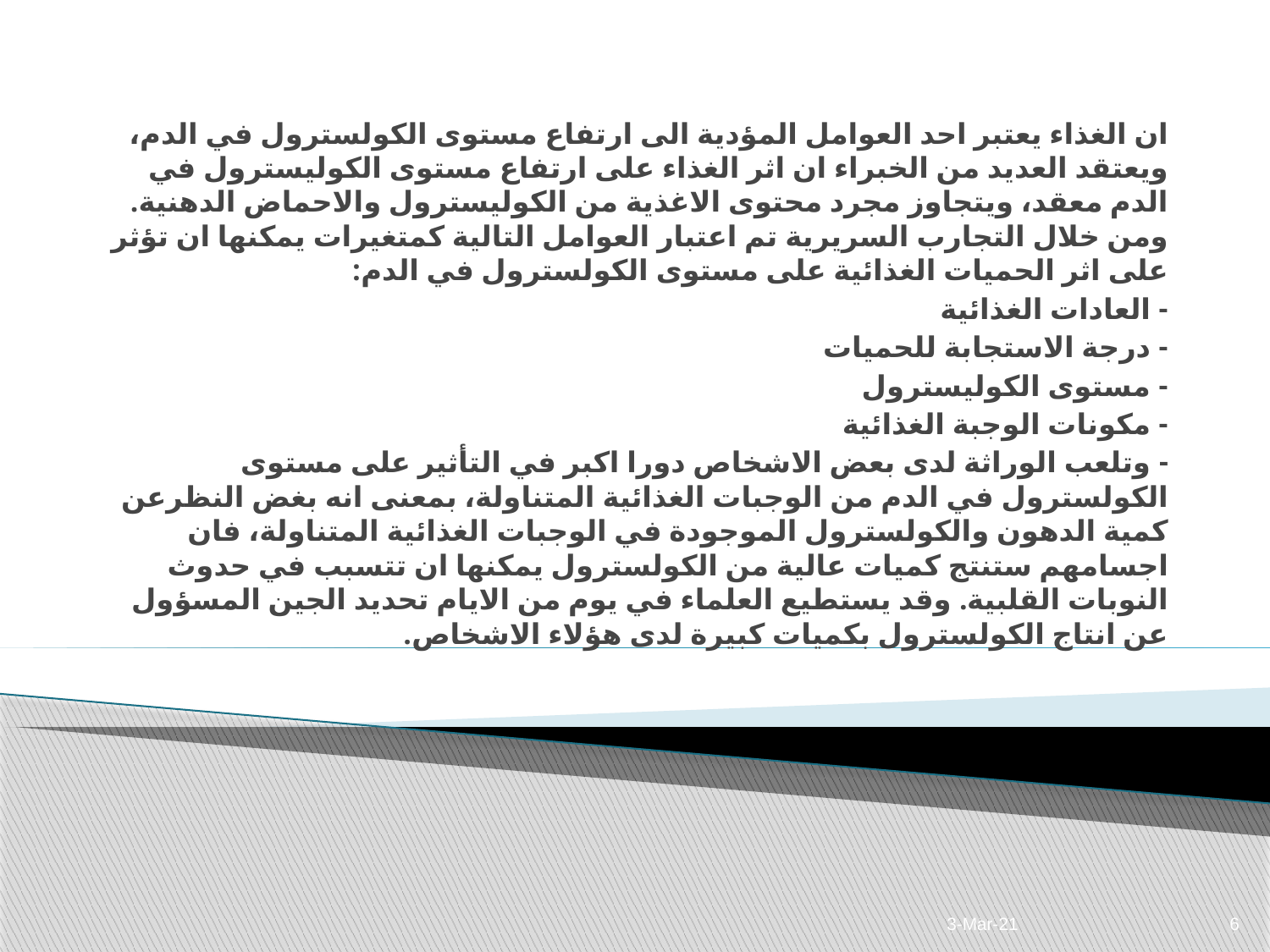

ان الغذاء يعتبر احد العوامل المؤدية الى ارتفاع مستوى الكولسترول في الدم، ويعتقد العديد من الخبراء ان اثر الغذاء على ارتفاع مستوى الكوليسترول في الدم معقد، ويتجاوز مجرد محتوى الاغذية من الكوليسترول والاحماض الدهنية. ومن خلال التجارب السريرية تم اعتبار العوامل التالية كمتغيرات يمكنها ان تؤثر على اثر الحميات الغذائية على مستوى الكولسترول في الدم:
- العادات الغذائية
- درجة الاستجابة للحميات
- مستوى الكوليسترول
- مكونات الوجبة الغذائية
- وتلعب الوراثة لدى بعض الاشخاص دورا اكبر في التأثير على مستوى الكولسترول في الدم من الوجبات الغذائية المتناولة، بمعنى انه بغض النظرعن كمية الدهون والكولسترول الموجودة في الوجبات الغذائية المتناولة، فان اجسامهم ستنتج كميات عالية من الكولسترول يمكنها ان تتسبب في حدوث النوبات القلبية. وقد يستطيع العلماء في يوم من الايام تحديد الجين المسؤول عن انتاج الكولسترول بكميات كبيرة لدى هؤلاء الاشخاص.

3-Mar-21
6